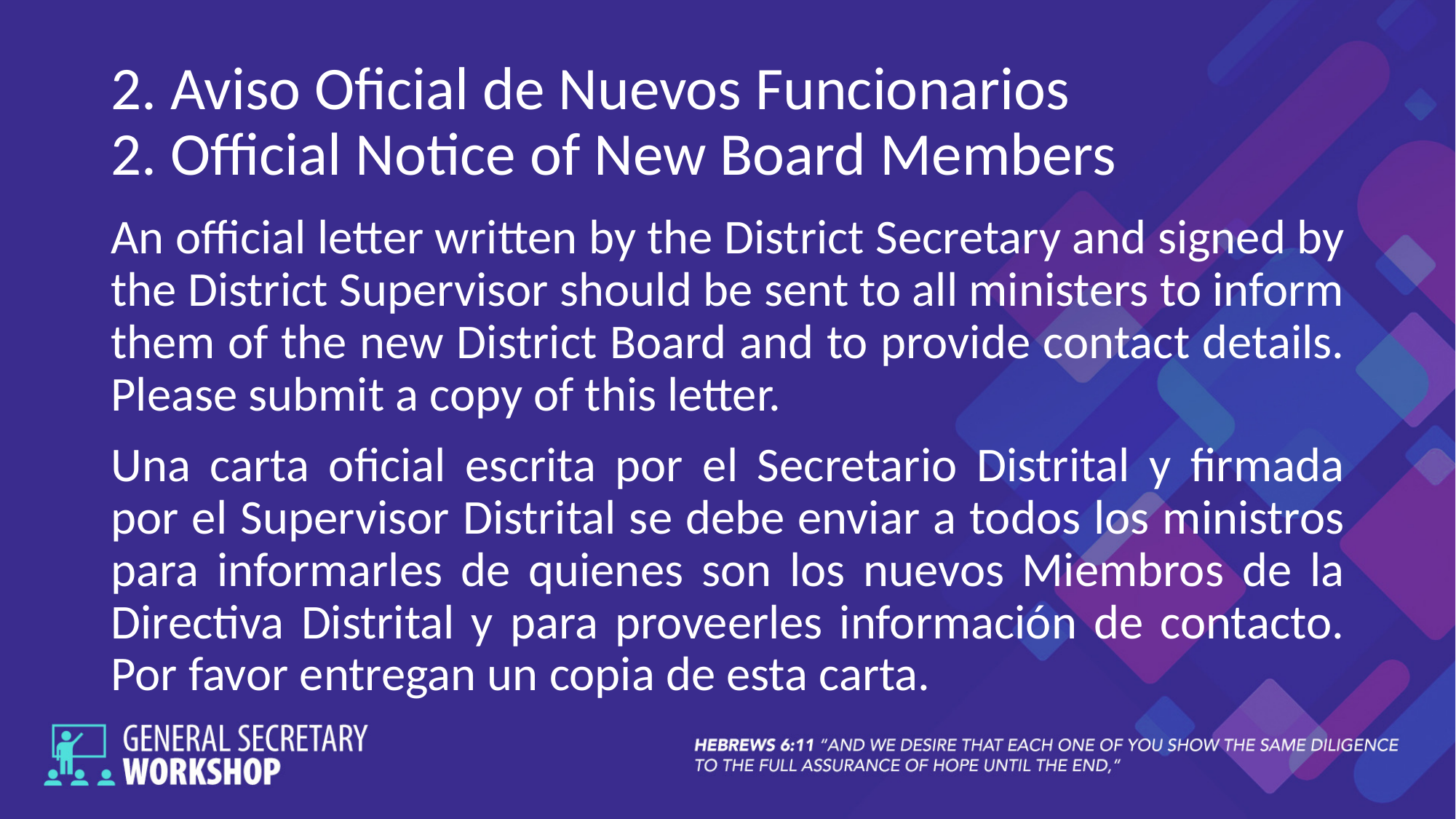

# 2. Aviso Oficial de Nuevos Funcionarios 2. Official Notice of New Board Members
An official letter written by the District Secretary and signed by the District Supervisor should be sent to all ministers to inform them of the new District Board and to provide contact details. Please submit a copy of this letter.
Una carta oficial escrita por el Secretario Distrital y firmada por el Supervisor Distrital se debe enviar a todos los ministros para informarles de quienes son los nuevos Miembros de la Directiva Distrital y para proveerles información de contacto. Por favor entregan un copia de esta carta.